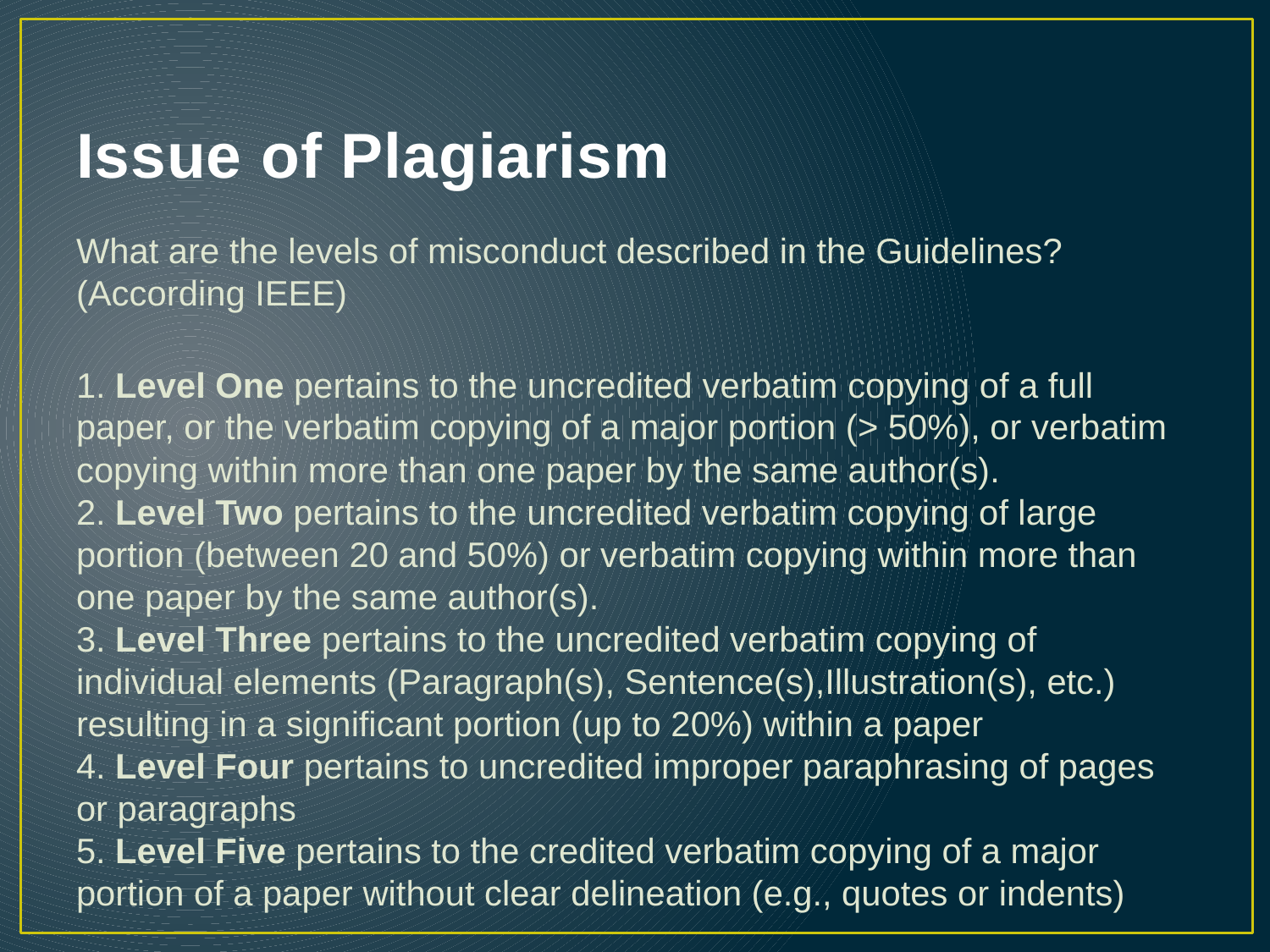

# Issue of Plagiarism
What are the levels of misconduct described in the Guidelines?
(According IEEE)
1. Level One pertains to the uncredited verbatim copying of a full paper, or the verbatim copying of a major portion (> 50%), or verbatim copying within more than one paper by the same author(s).
2. Level Two pertains to the uncredited verbatim copying of large portion (between 20 and 50%) or verbatim copying within more than one paper by the same author(s). 
3. Level Three pertains to the uncredited verbatim copying of individual elements (Paragraph(s), Sentence(s),Illustration(s), etc.) resulting in a significant portion (up to 20%) within a paper 
4. Level Four pertains to uncredited improper paraphrasing of pages or paragraphs 
5. Level Five pertains to the credited verbatim copying of a major portion of a paper without clear delineation (e.g., quotes or indents)